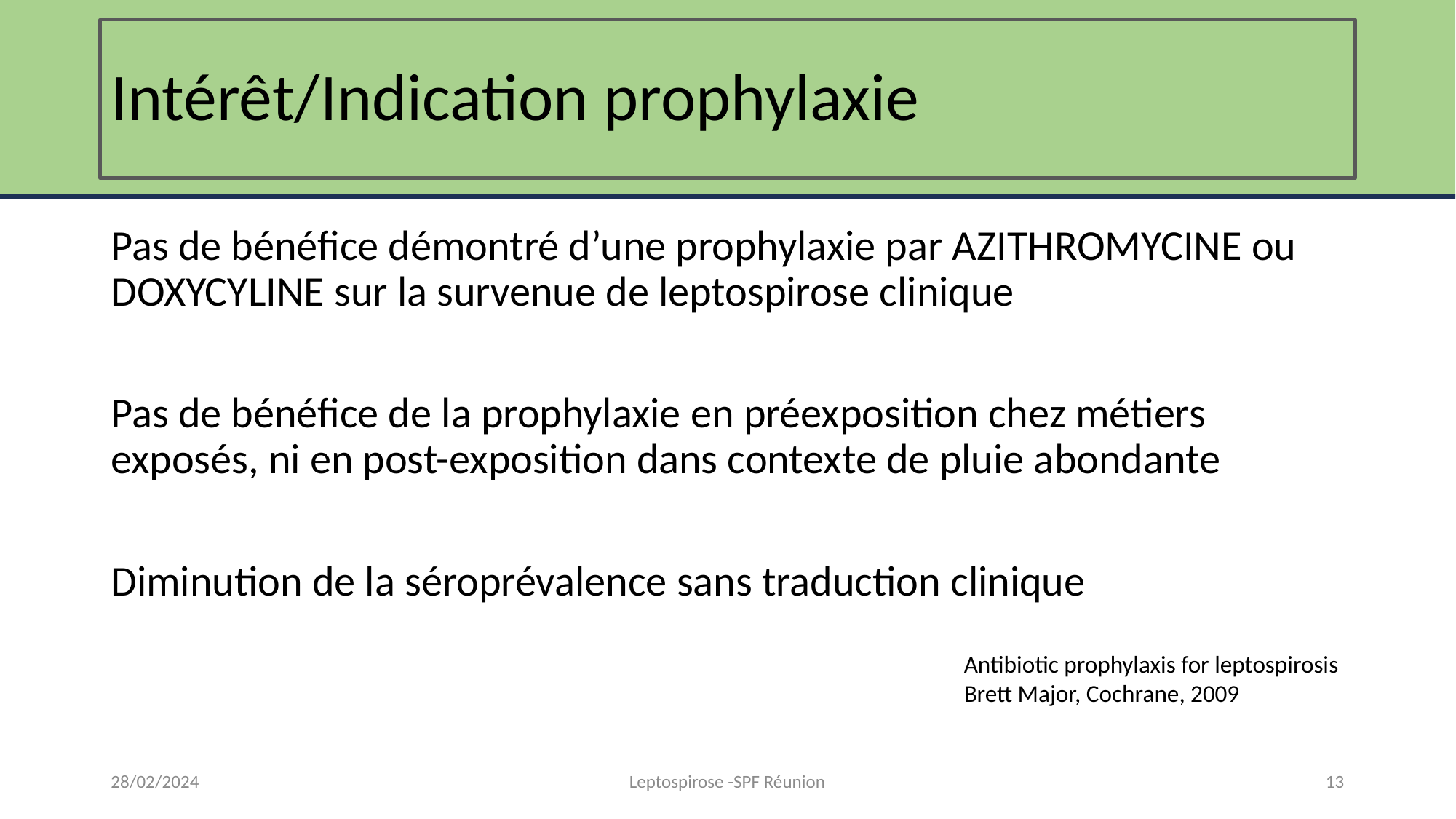

# Intérêt/Indication prophylaxie
Pas de bénéfice démontré d’une prophylaxie par AZITHROMYCINE ou DOXYCYLINE sur la survenue de leptospirose clinique

Pas de bénéfice de la prophylaxie en préexposition chez métiers exposés, ni en post-exposition dans contexte de pluie abondante

Diminution de la séroprévalence sans traduction clinique
Antibiotic prophylaxis for leptospirosis
Brett Major, Cochrane, 2009
28/02/2024
Leptospirose -SPF Réunion
13